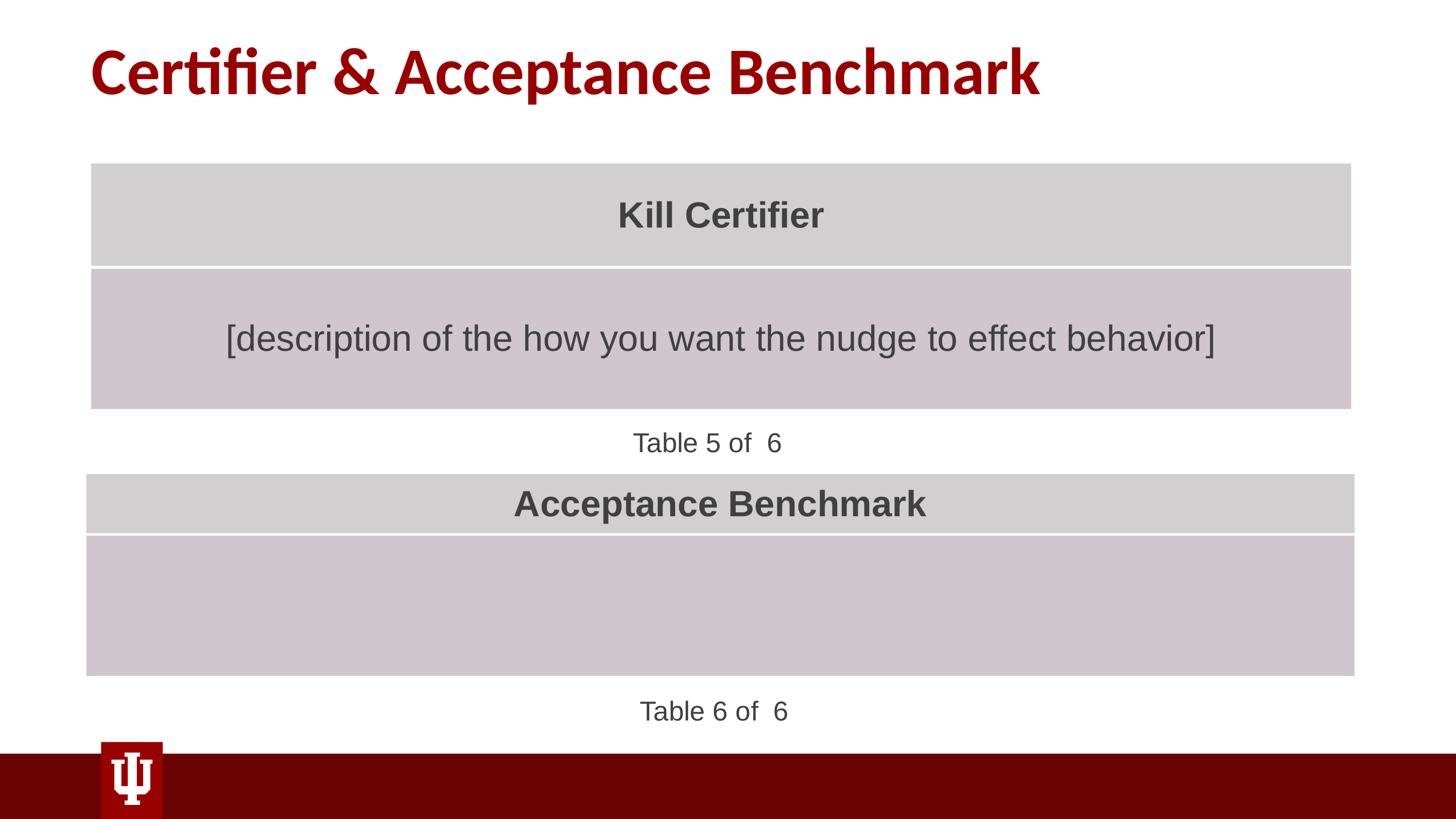

# Certifier & Acceptance Benchmark
| Kill Certifier |
| --- |
| [description of the how you want the nudge to effect behavior] |
Table 5 of  6
| Acceptance Benchmark |
| --- |
| ​ |
Table 6 of  6